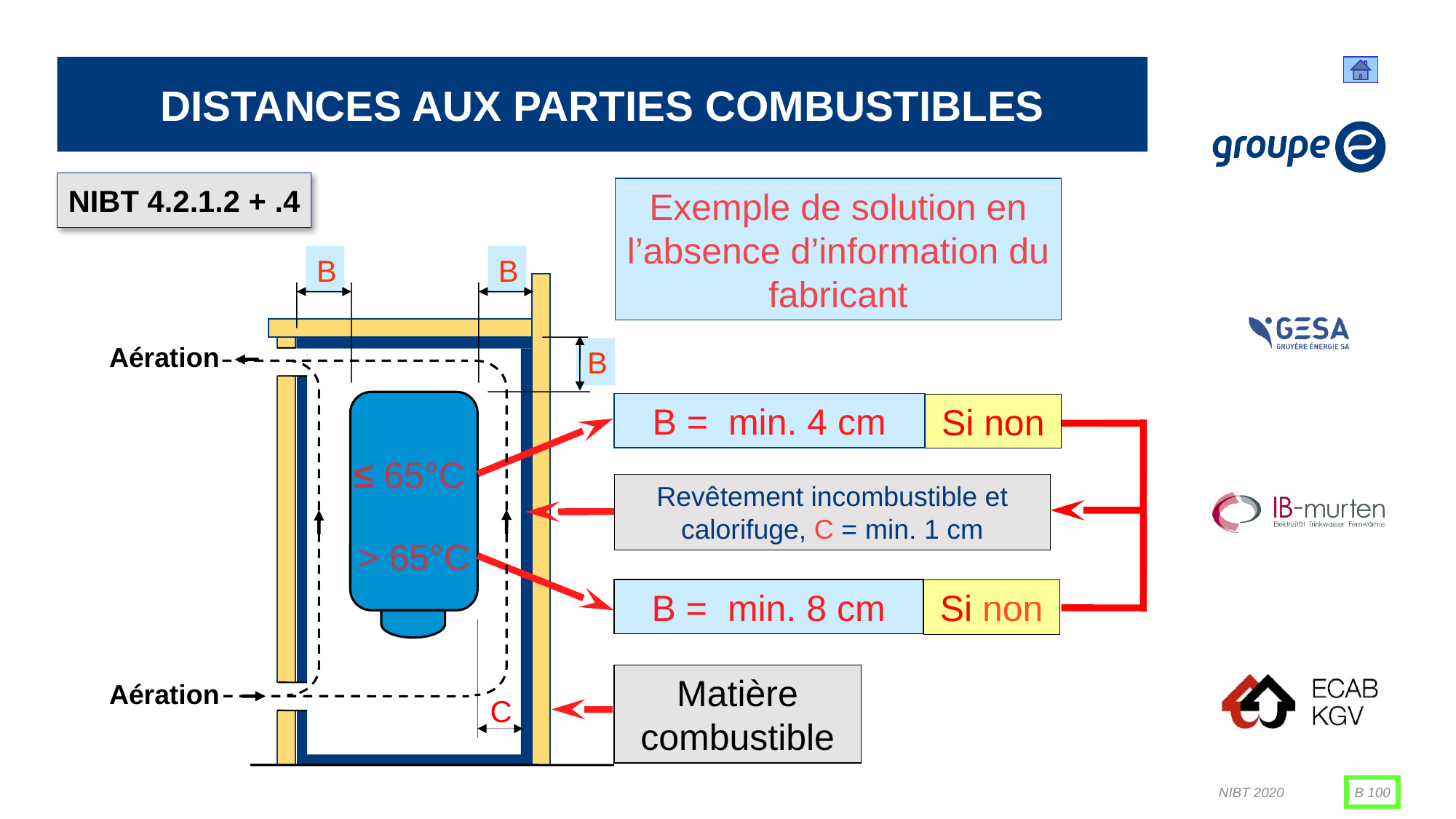

# Distances aux parties combustibles
NIBT 4.2.1.2 + .4
Exemple de solution en l’absence d’information du fabricant
B

B

B

B =  min. 4 cm

Aération

Si non
Si non

≤ 65°C
Revêtement incombustible et calorifuge, C = min. 1 cm

> 65°C

B =  min. 8 cm

C

Matière combustible
Aération